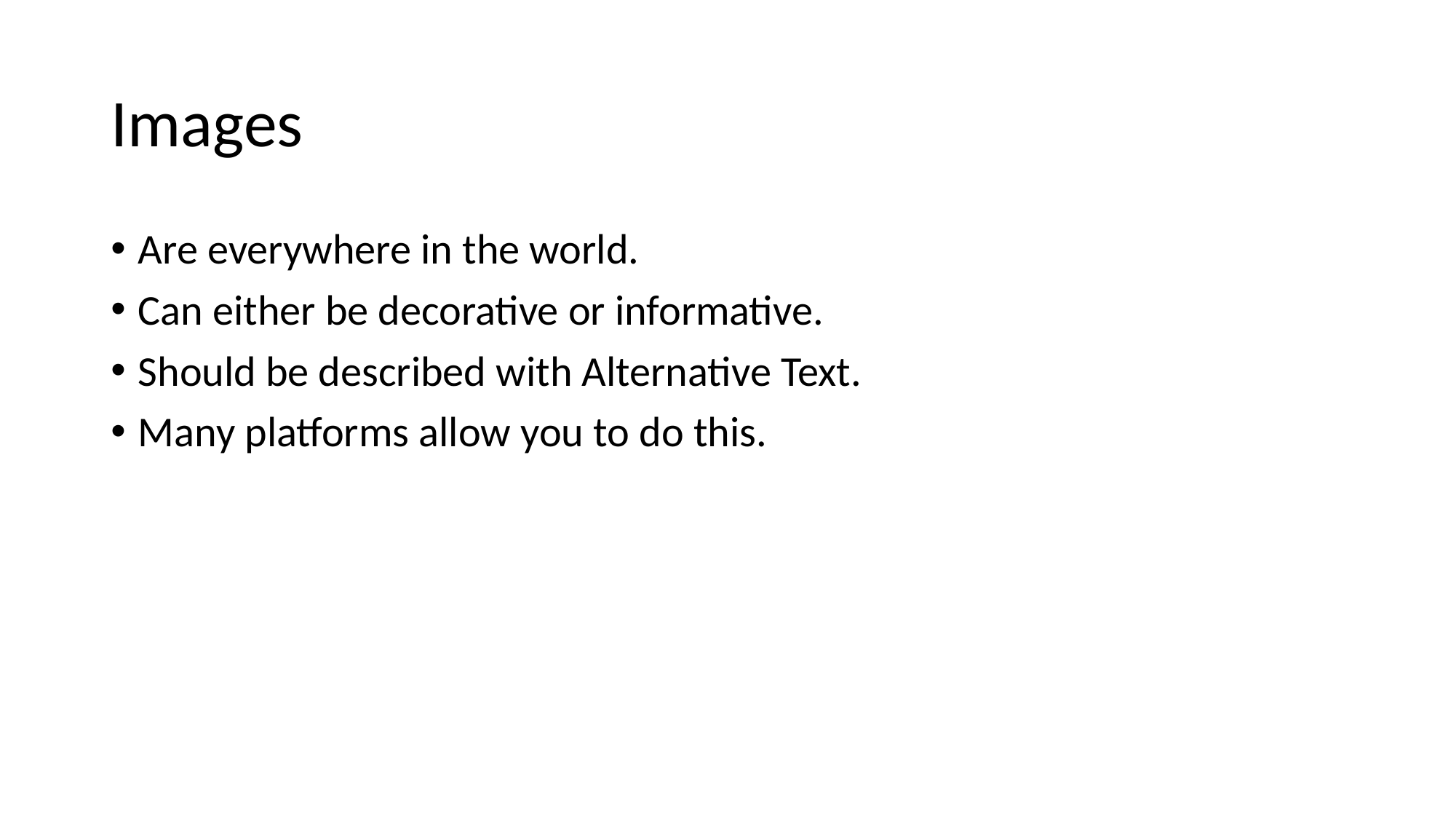

# Images
Are everywhere in the world.
Can either be decorative or informative.
Should be described with Alternative Text.
Many platforms allow you to do this.